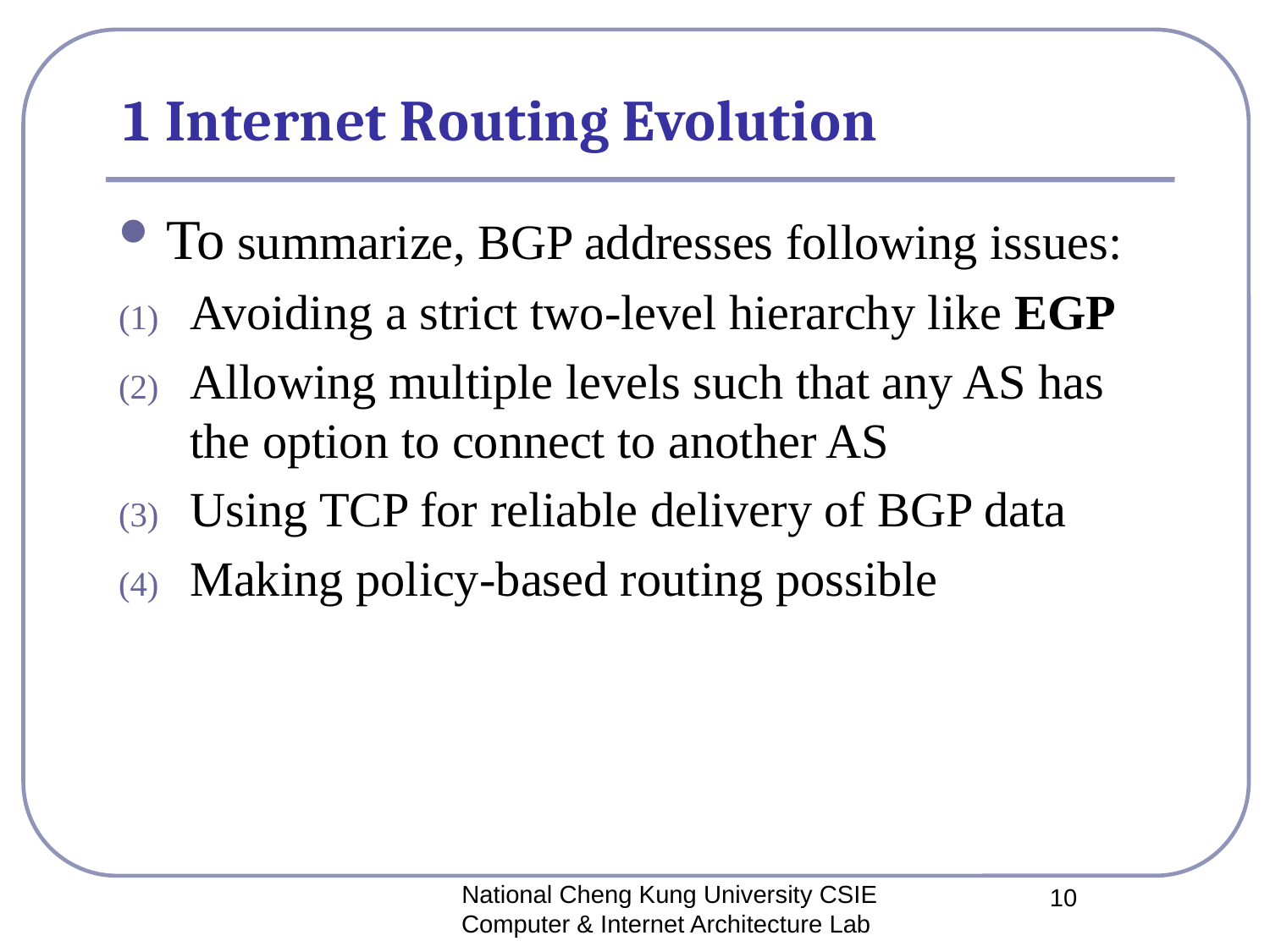

# 1 Internet Routing Evolution
To summarize, BGP addresses following issues:
Avoiding a strict two-level hierarchy like EGP
Allowing multiple levels such that any AS has the option to connect to another AS
Using TCP for reliable delivery of BGP data
Making policy-based routing possible
National Cheng Kung University CSIE Computer & Internet Architecture Lab
10